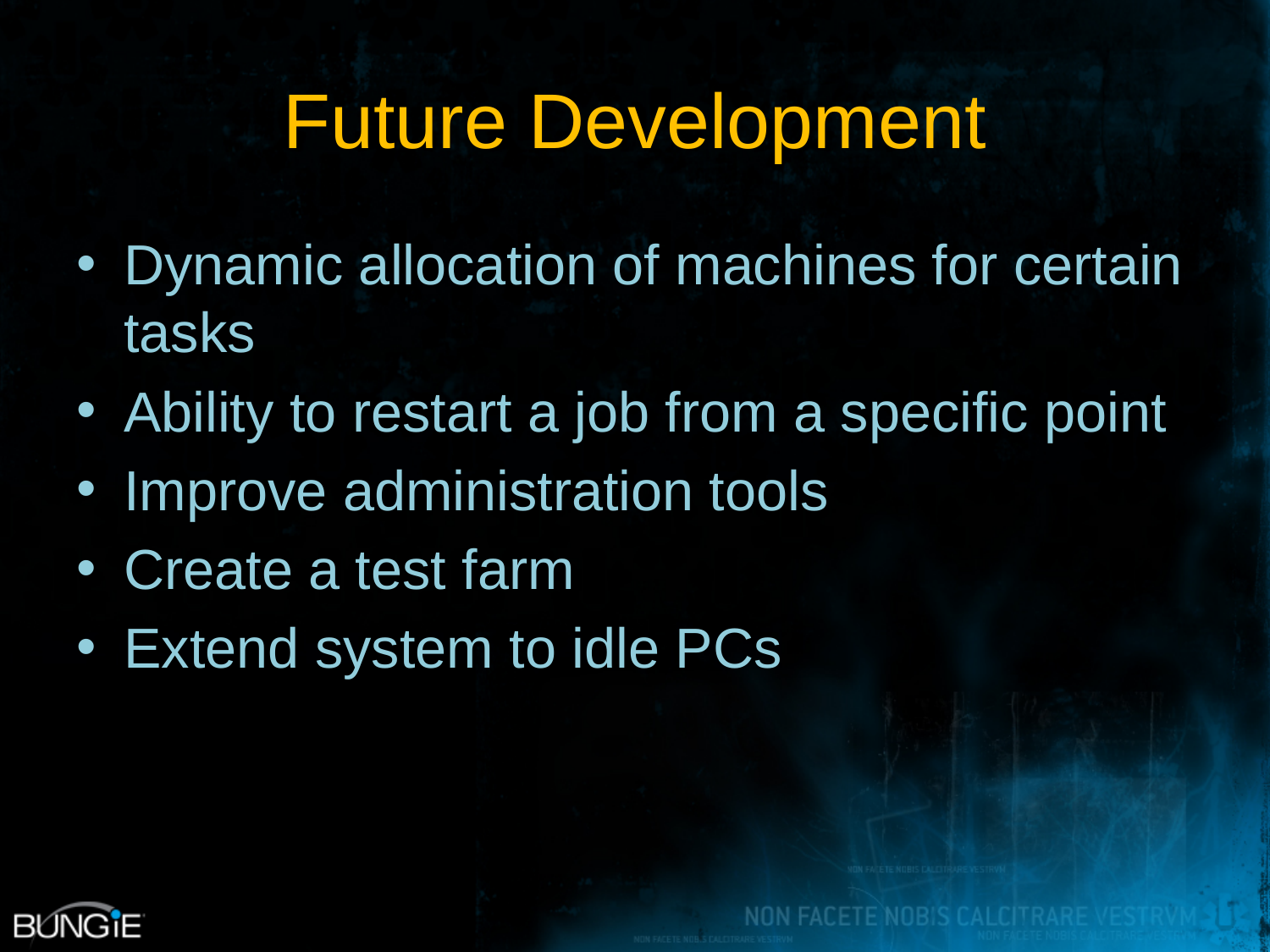

# Future Development
Dynamic allocation of machines for certain tasks
Ability to restart a job from a specific point
Improve administration tools
Create a test farm
Extend system to idle PCs